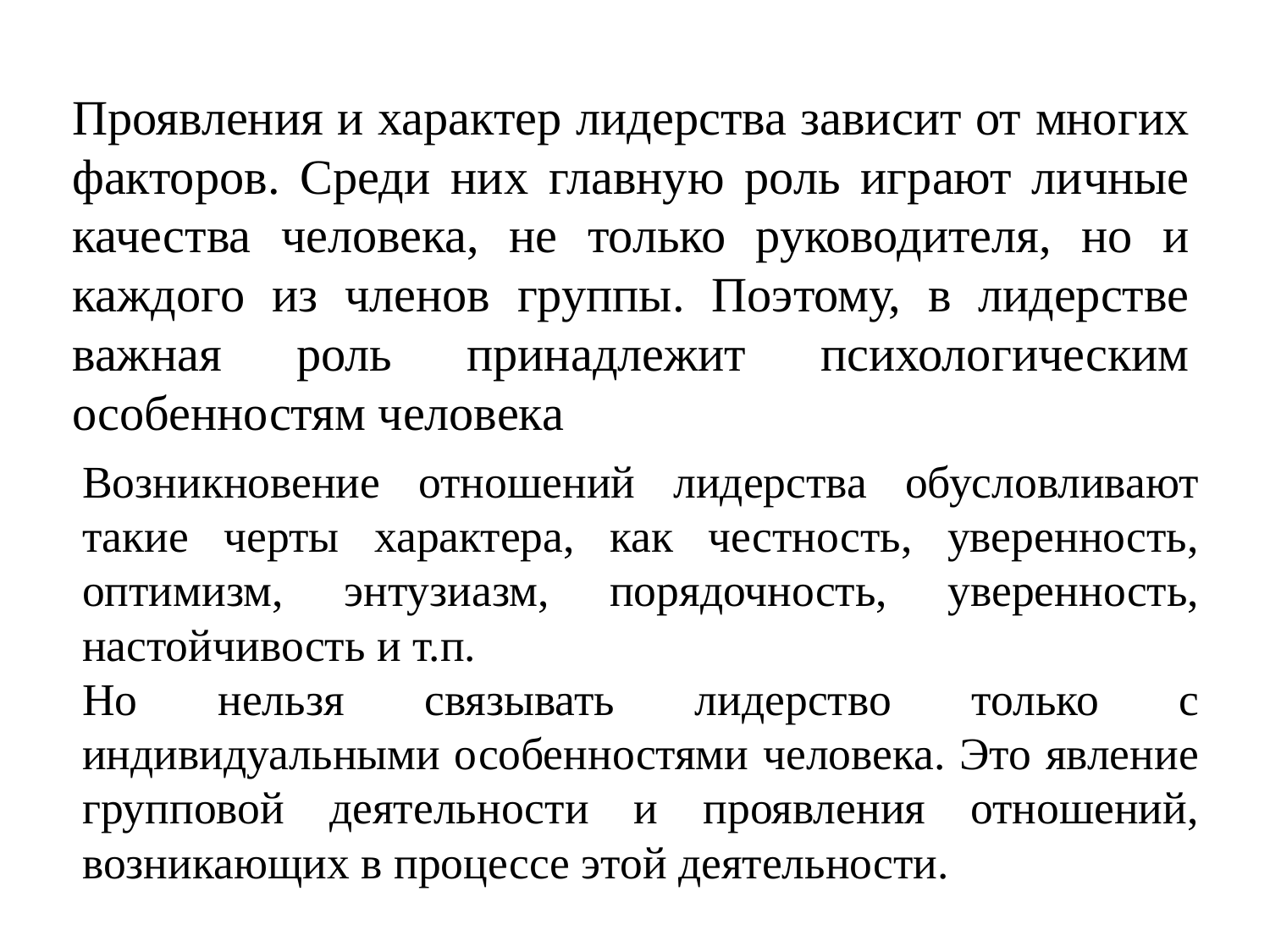

# Проявления и характер лидерства зависит от многих факторов. Среди них главную роль играют личные качества человека, не только руководителя, но и каждого из членов группы. Поэтому, в лидерстве важная роль принадлежит психологическим особенностям человека
Возникновение отношений лидерства обусловливают такие черты характера, как честность, уверенность, оптимизм, энтузиазм, порядочность, уверенность, настойчивость и т.п.
Но нельзя связывать лидерство только с индивидуальными особенностями человека. Это явление групповой деятельности и проявления отношений, возникающих в процессе этой деятельности.